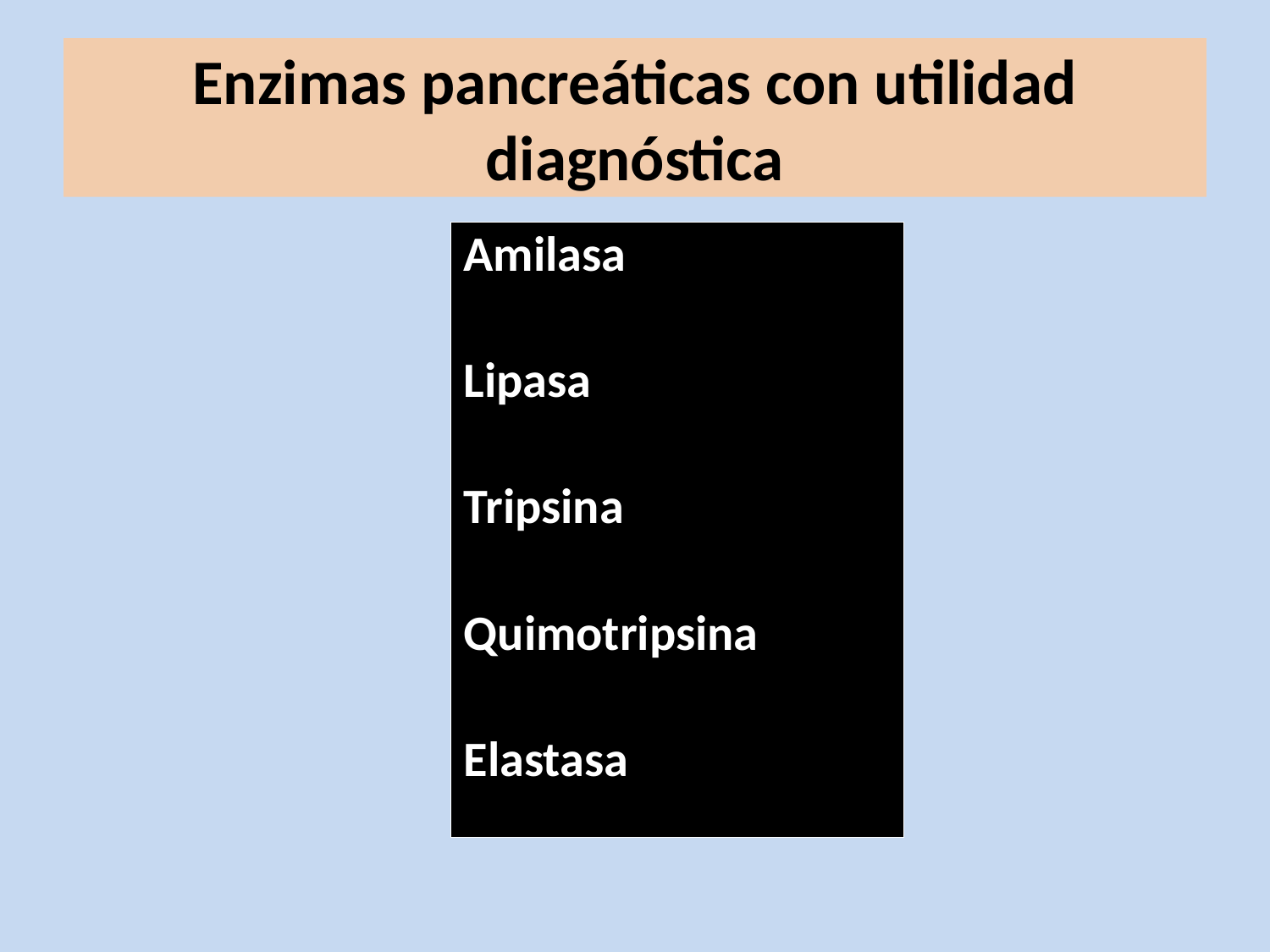

# Enzimas pancreáticas con utilidad diagnóstica
Amilasa

Lipasa

Tripsina

Quimotripsina

Elastasa